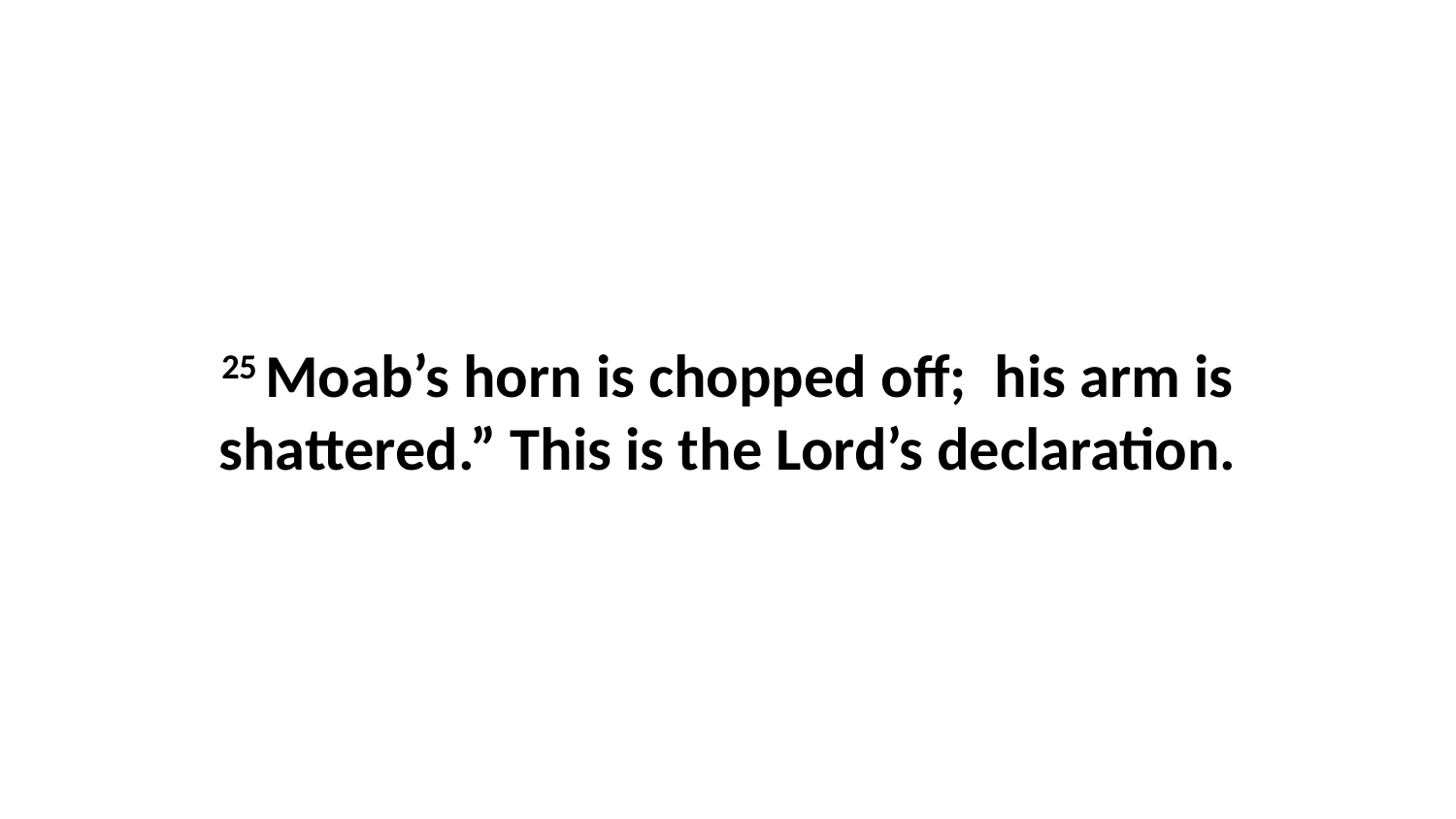

25 Moab’s horn is chopped off;  his arm is shattered.” This is the Lord’s declaration.